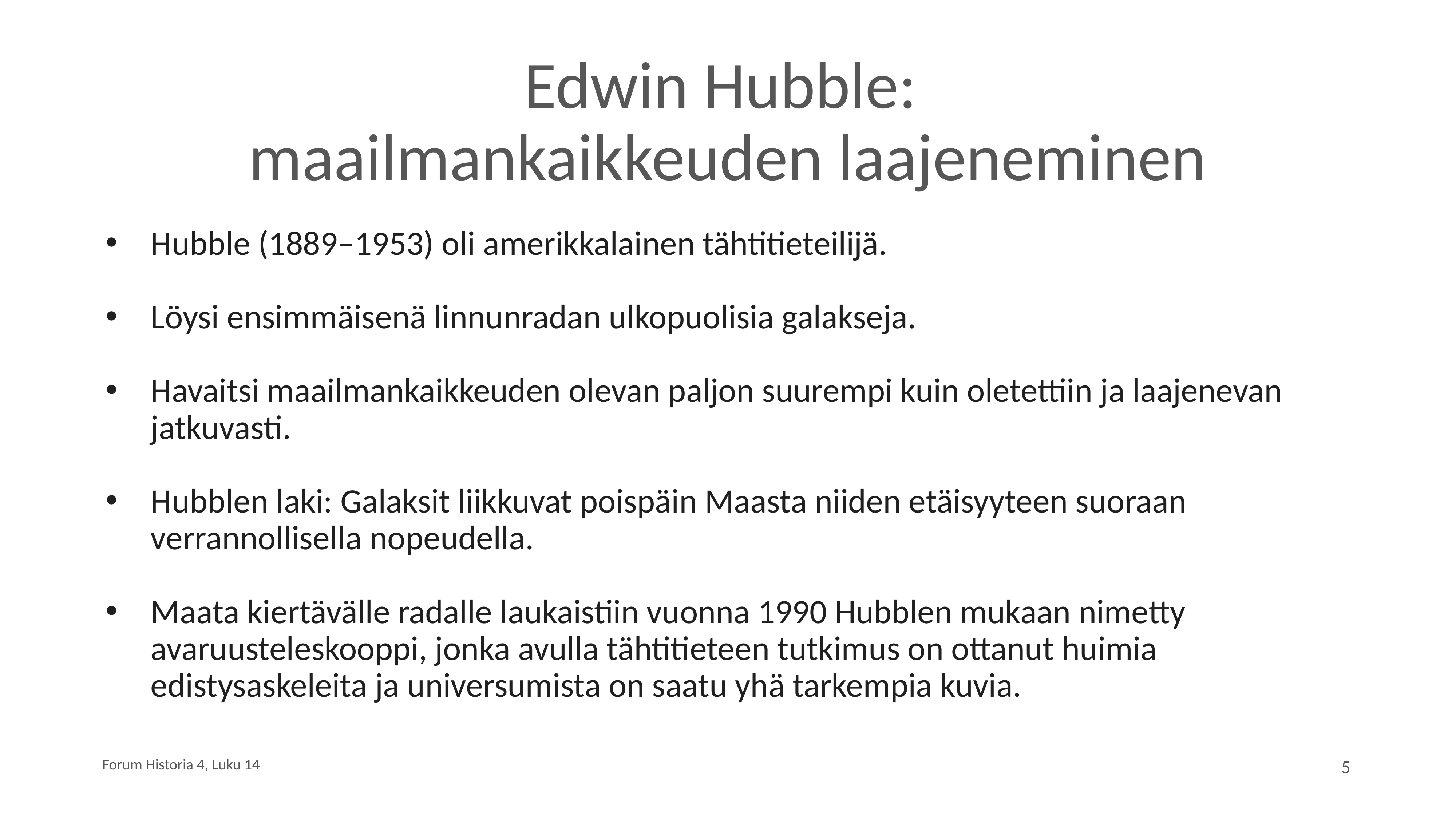

# Edwin Hubble: maailmankaikkeuden laajeneminen
Hubble (1889–1953) oli amerikkalainen tähtitieteilijä.

Löysi ensimmäisenä linnunradan ulkopuolisia galakseja.

Havaitsi maailmankaikkeuden olevan paljon suurempi kuin oletettiin ja laajenevan jatkuvasti.

Hubblen laki: Galaksit liikkuvat poispäin Maasta niiden etäisyyteen suoraan verrannollisella nopeudella.

Maata kiertävälle radalle laukaistiin vuonna 1990 Hubblen mukaan nimetty avaruusteleskooppi, jonka avulla tähtitieteen tutkimus on ottanut huimia edistysaskeleita ja universumista on saatu yhä tarkempia kuvia.

Forum Historia 4, Luku 14
5